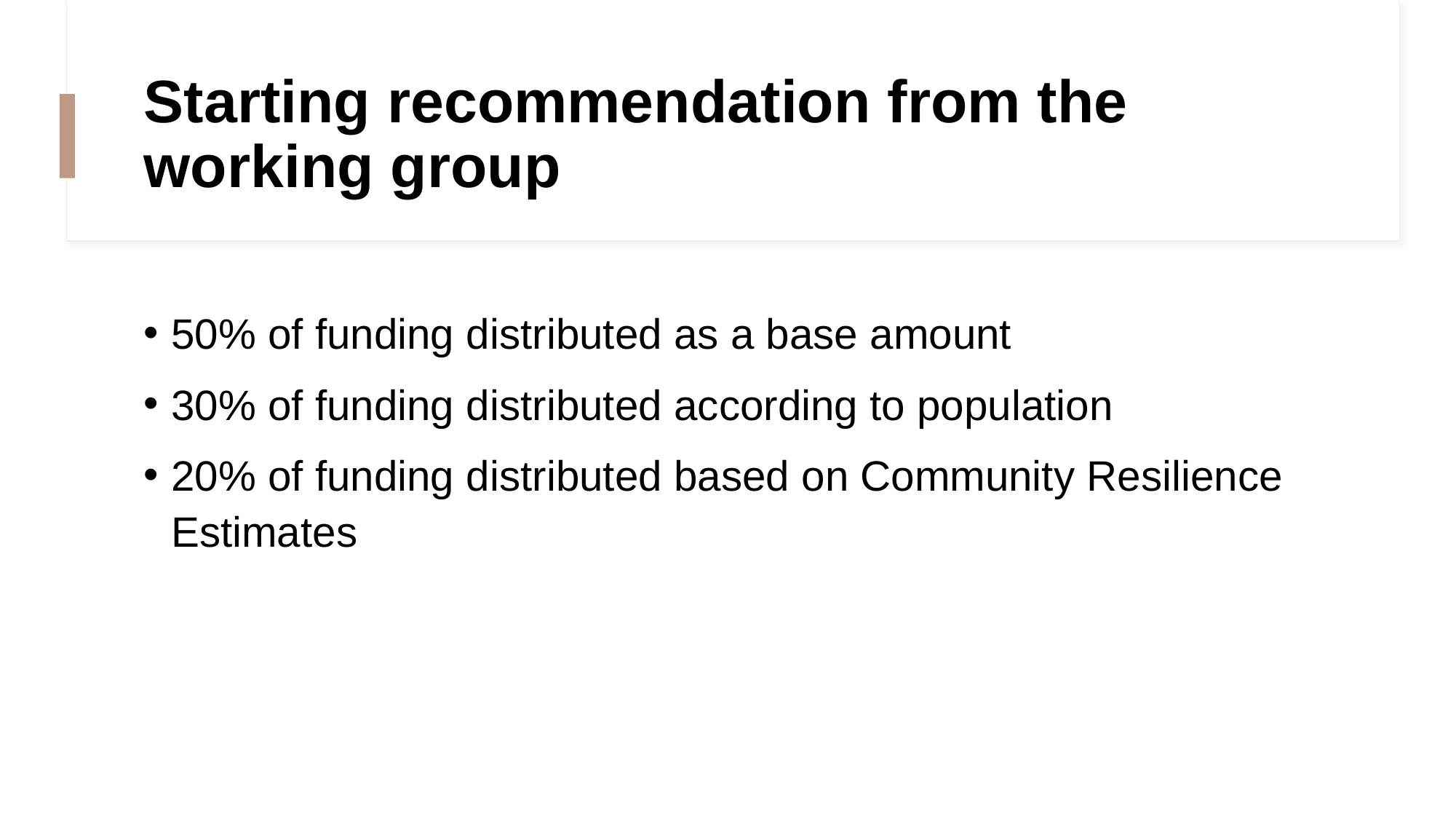

# Starting recommendation from the working group
50% of funding distributed as a base amount
30% of funding distributed according to population
20% of funding distributed based on Community Resilience Estimates